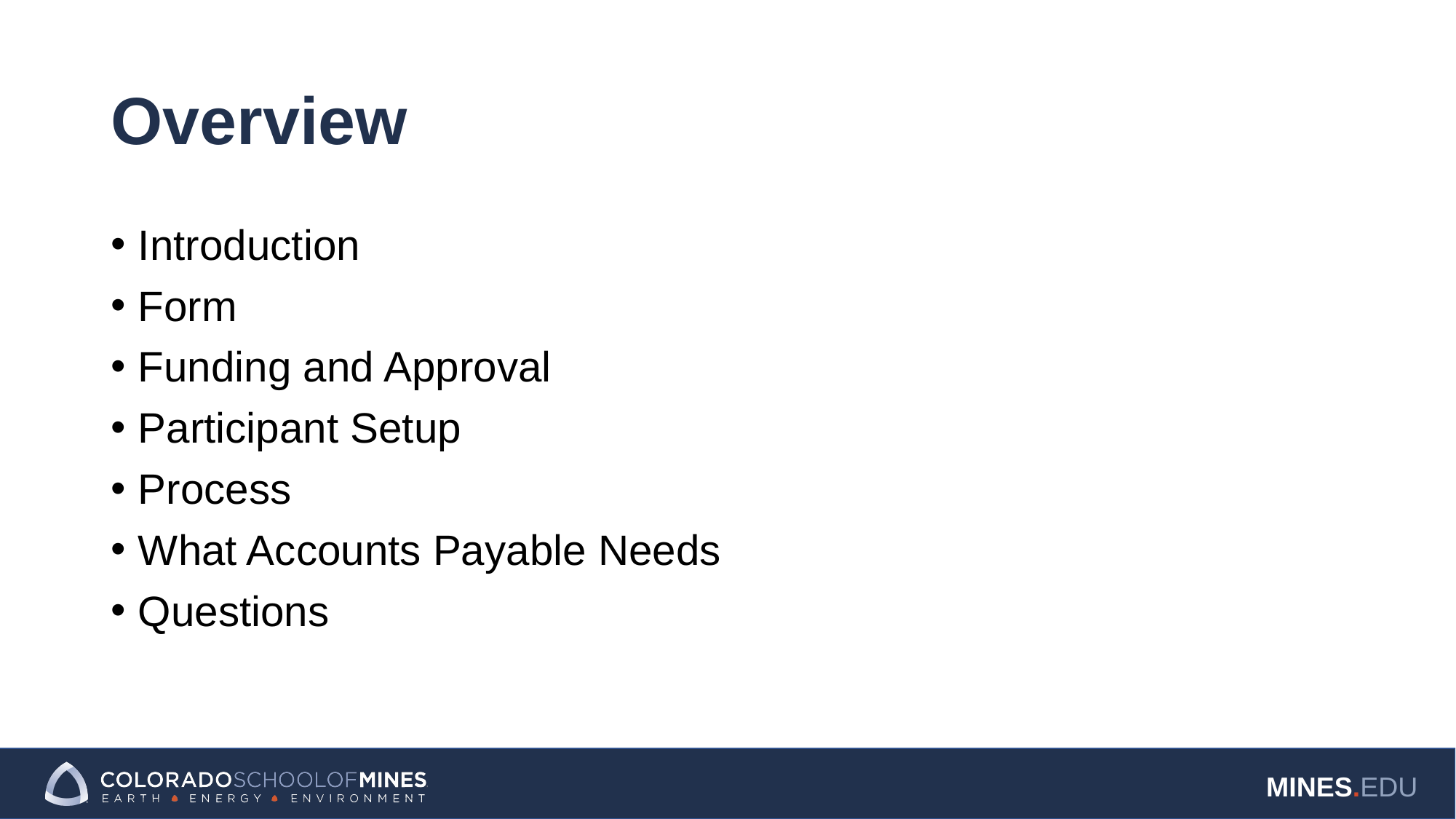

# Overview
Introduction
Form
Funding and Approval
Participant Setup
Process
What Accounts Payable Needs
Questions